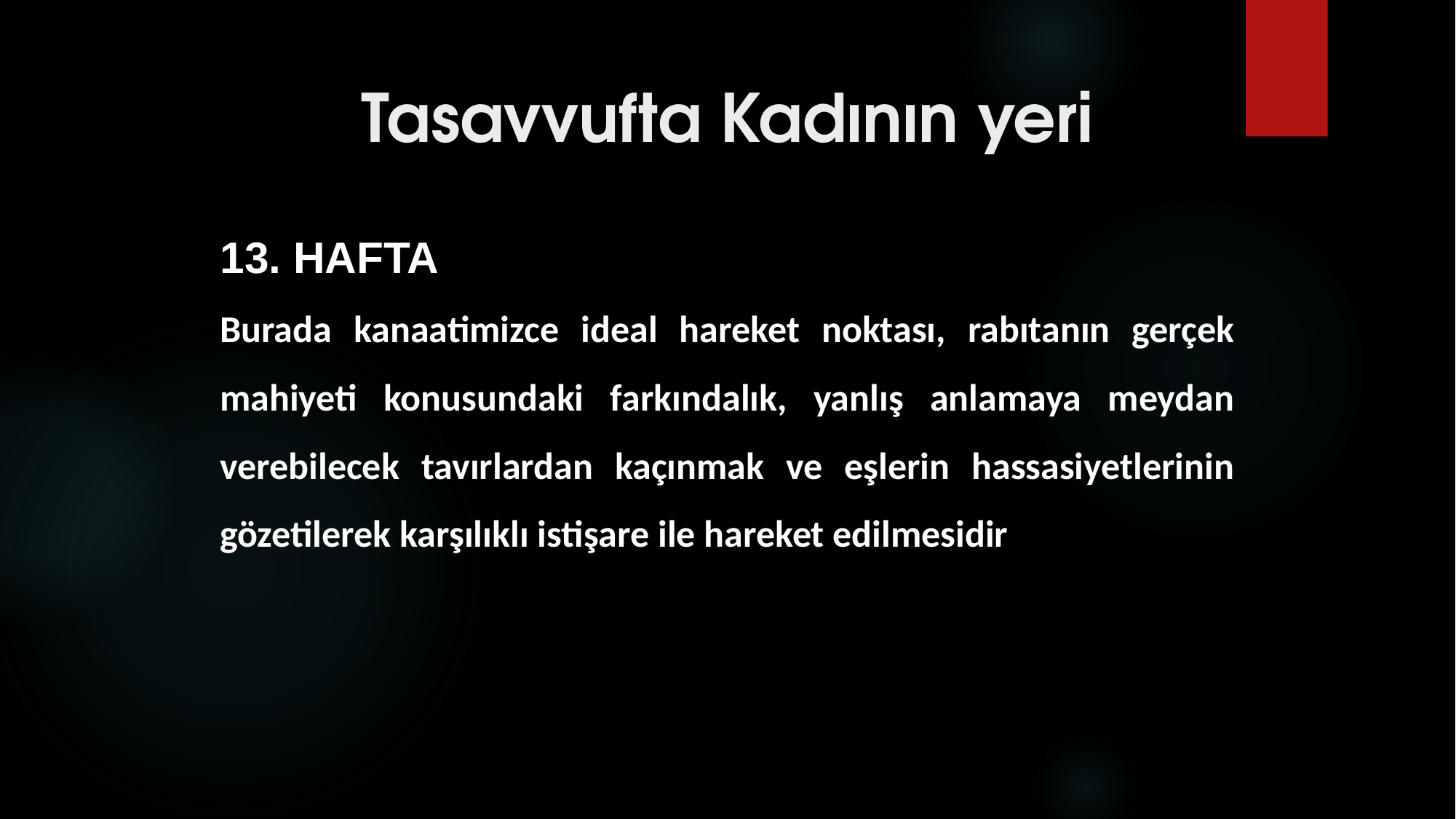

# Tasavvufta Kadının yeri
13. HAFTA
Burada kanaatimizce ideal hareket noktası, rabıtanın gerçek mahiyeti konusundaki farkındalık, yanlış anlamaya meydan verebilecek tavırlardan kaçınmak ve eşlerin hassasiyetlerinin gözetilerek karşılıklı istişare ile hareket edilmesidir